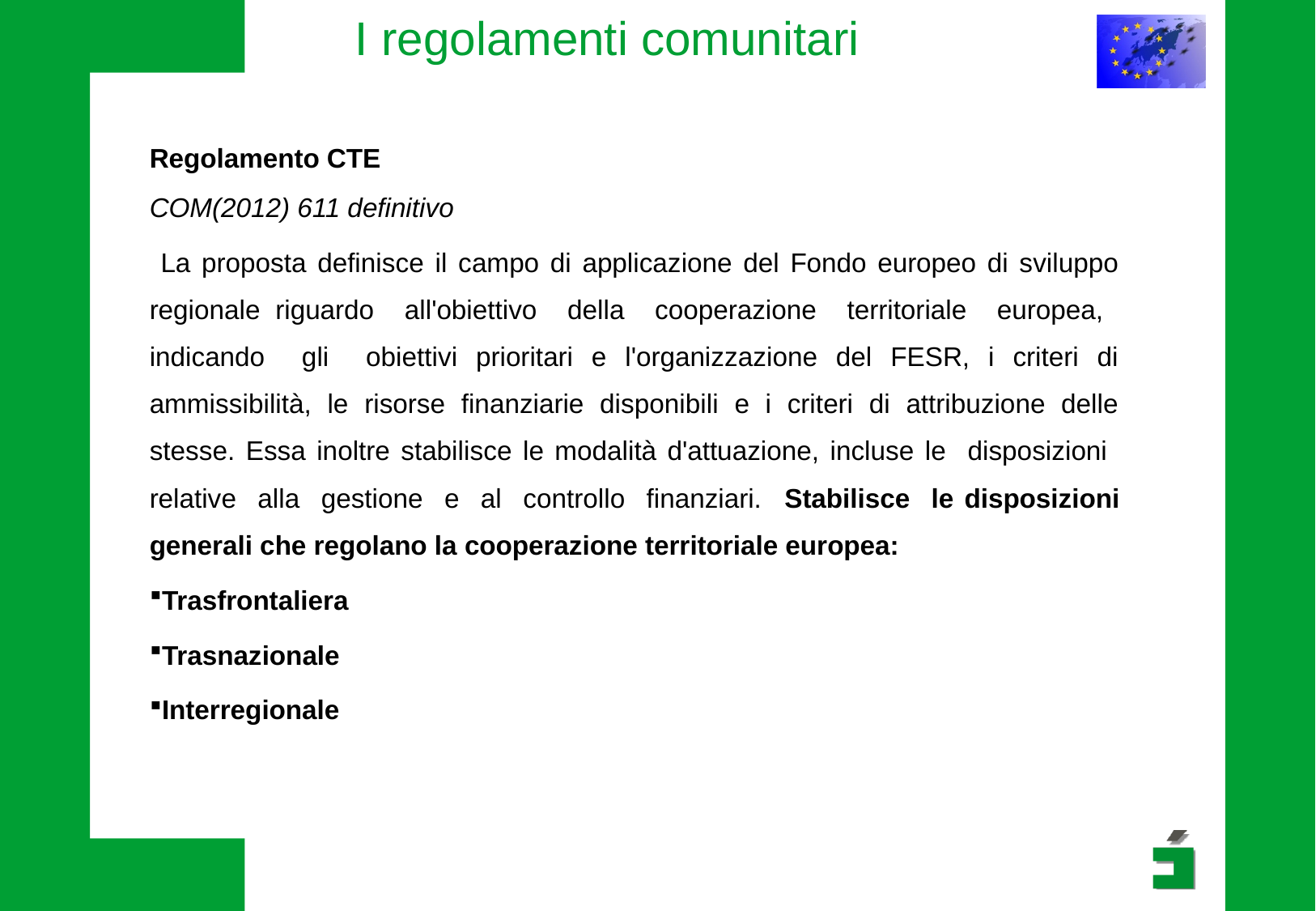

# I regolamenti comunitari

Regolamento CTE
COM(2012) 611 definitivo
 La proposta definisce il campo di applicazione del Fondo europeo di sviluppo regionale riguardo  all'obiettivo  della  cooperazione  territoriale  europea,  indicando  gli  obiettivi prioritari e l'organizzazione del FESR, i criteri di ammissibilità, le risorse finanziarie disponibili e i criteri di attribuzione delle stesse. Essa inoltre stabilisce le modalità d'attuazione, incluse le  disposizioni  relative  alla  gestione  e  al  controllo  finanziari.  Stabilisce  le disposizioni generali che regolano la cooperazione territoriale europea:
Trasfrontaliera
Trasnazionale
Interregionale